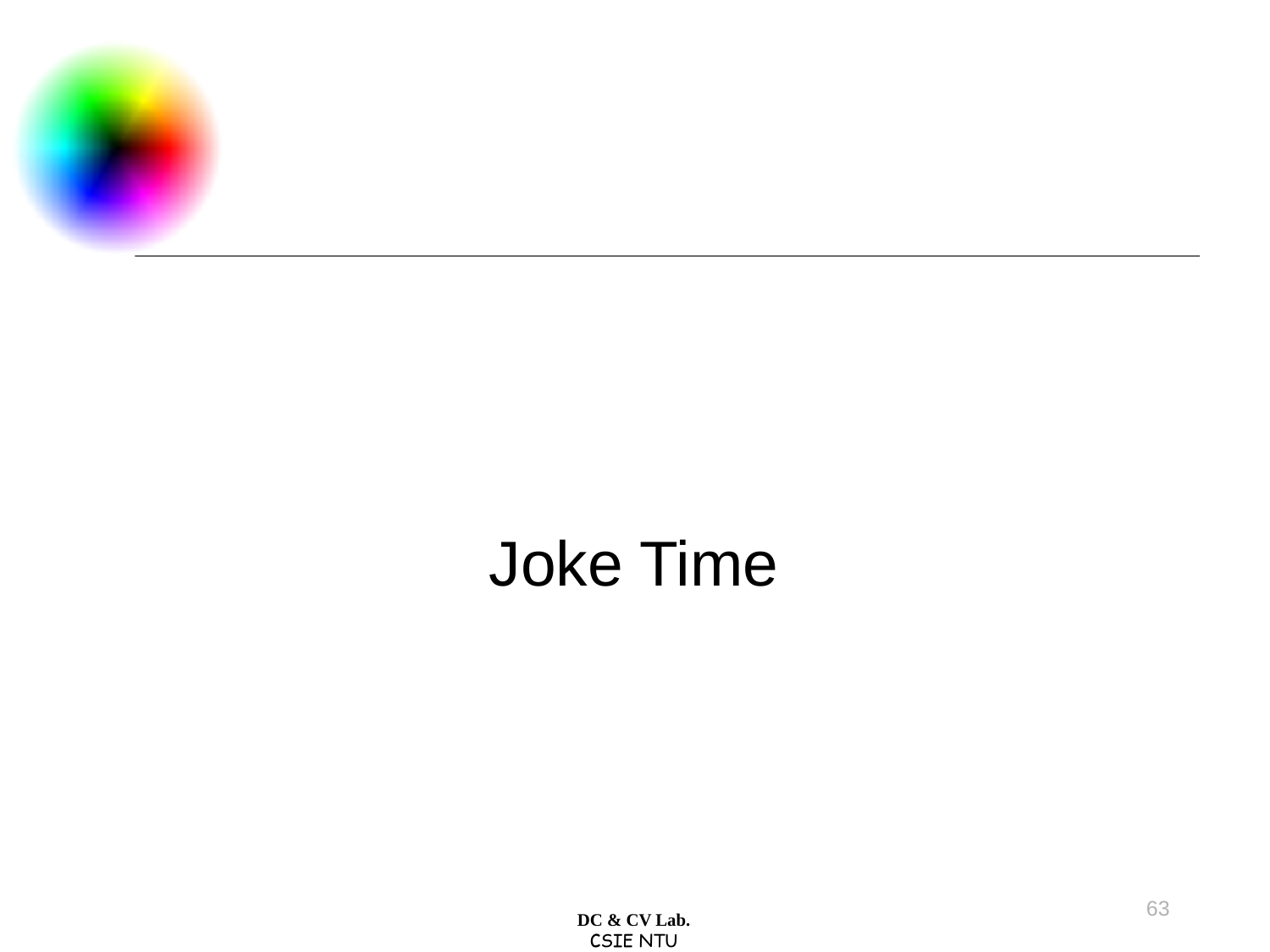

Joke Time
63
DC & CV Lab.
CSIE NTU